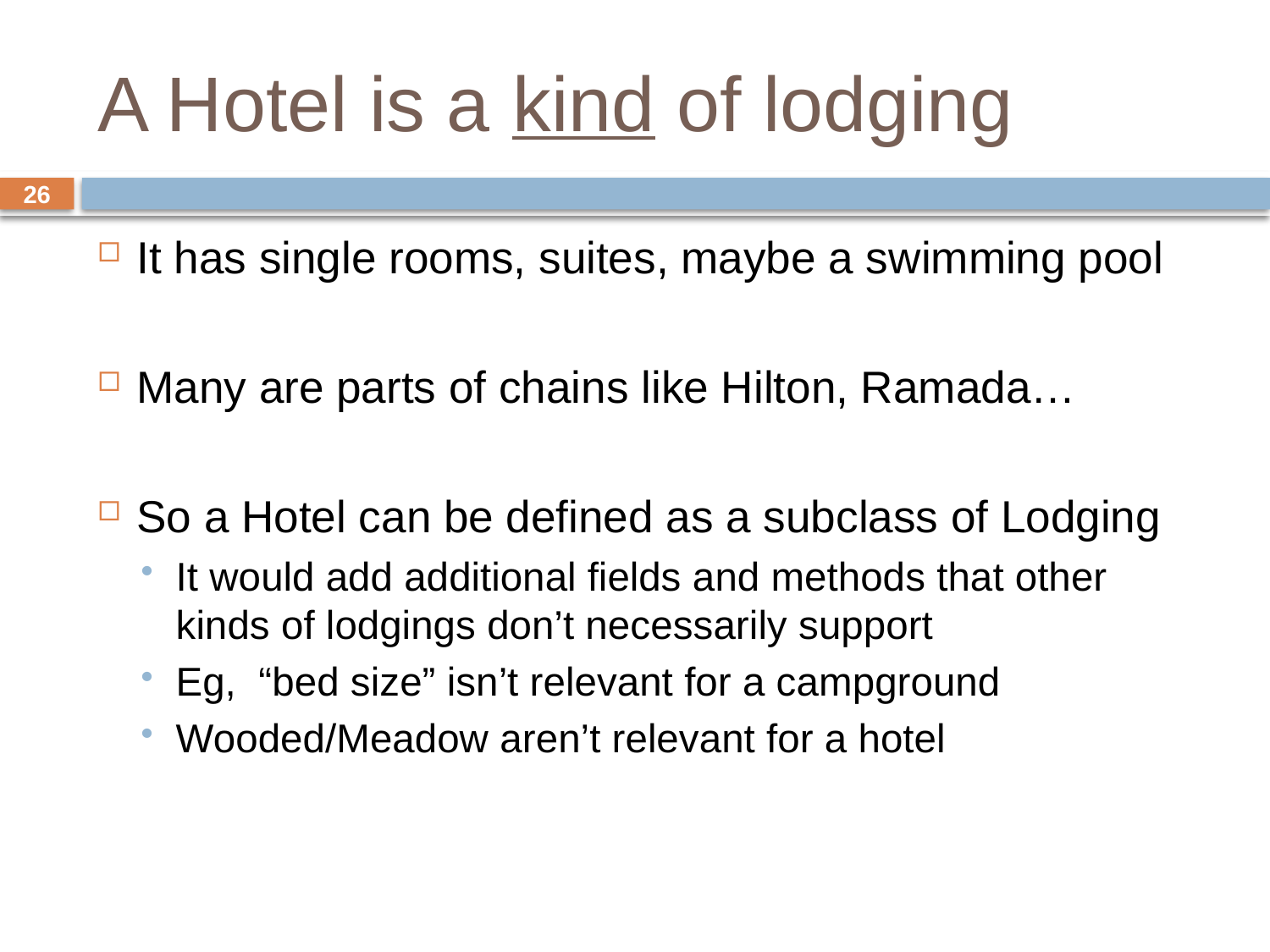

# A Hotel is a kind of lodging
26
It has single rooms, suites, maybe a swimming pool

Many are parts of chains like Hilton, Ramada…

So a Hotel can be defined as a subclass of Lodging
It would add additional fields and methods that other kinds of lodgings don’t necessarily support
Eg,  “bed size” isn’t relevant for a campground
Wooded/Meadow aren’t relevant for a hotel